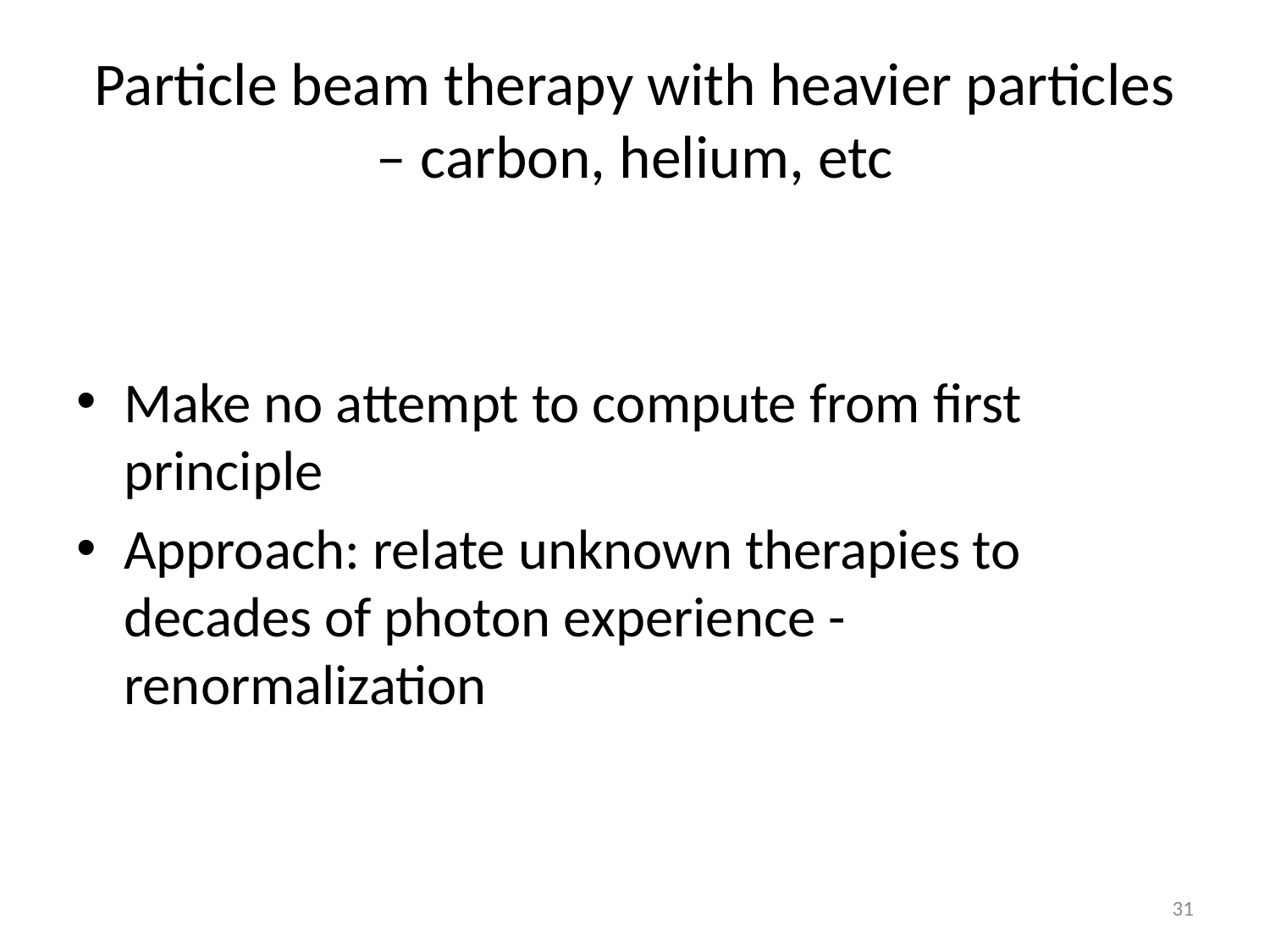

# Particle beam therapy with heavier particles – carbon, helium, etc
Make no attempt to compute from first principle
Approach: relate unknown therapies to decades of photon experience - renormalization
31